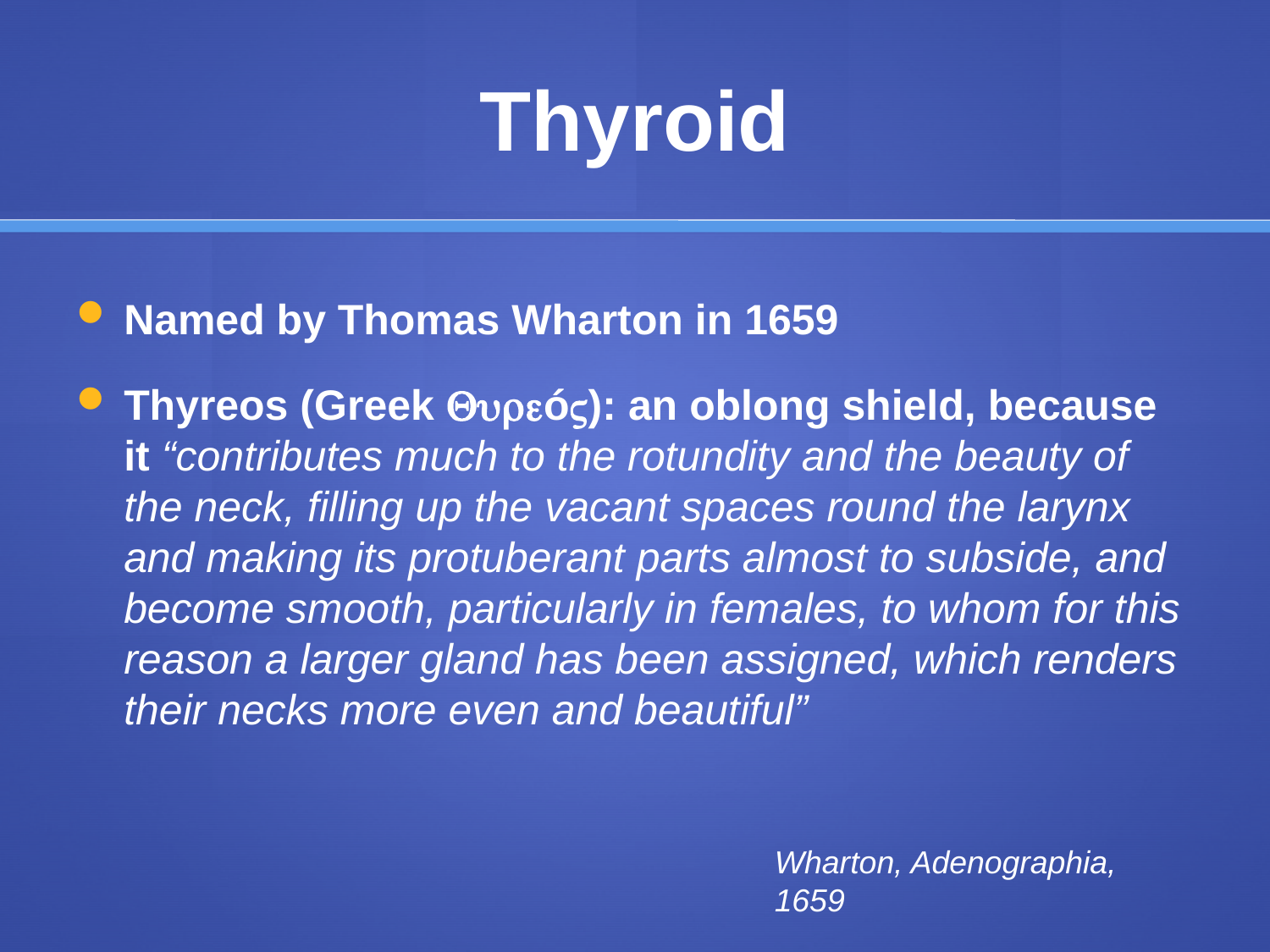

# Thyroid
Named by Thomas Wharton in 1659
Thyreos (Greek Θυρεóς): an oblong shield, because it “contributes much to the rotundity and the beauty of the neck, filling up the vacant spaces round the larynx and making its protuberant parts almost to subside, and become smooth, particularly in females, to whom for this reason a larger gland has been assigned, which renders their necks more even and beautiful”
Wharton, Adenographia, 1659